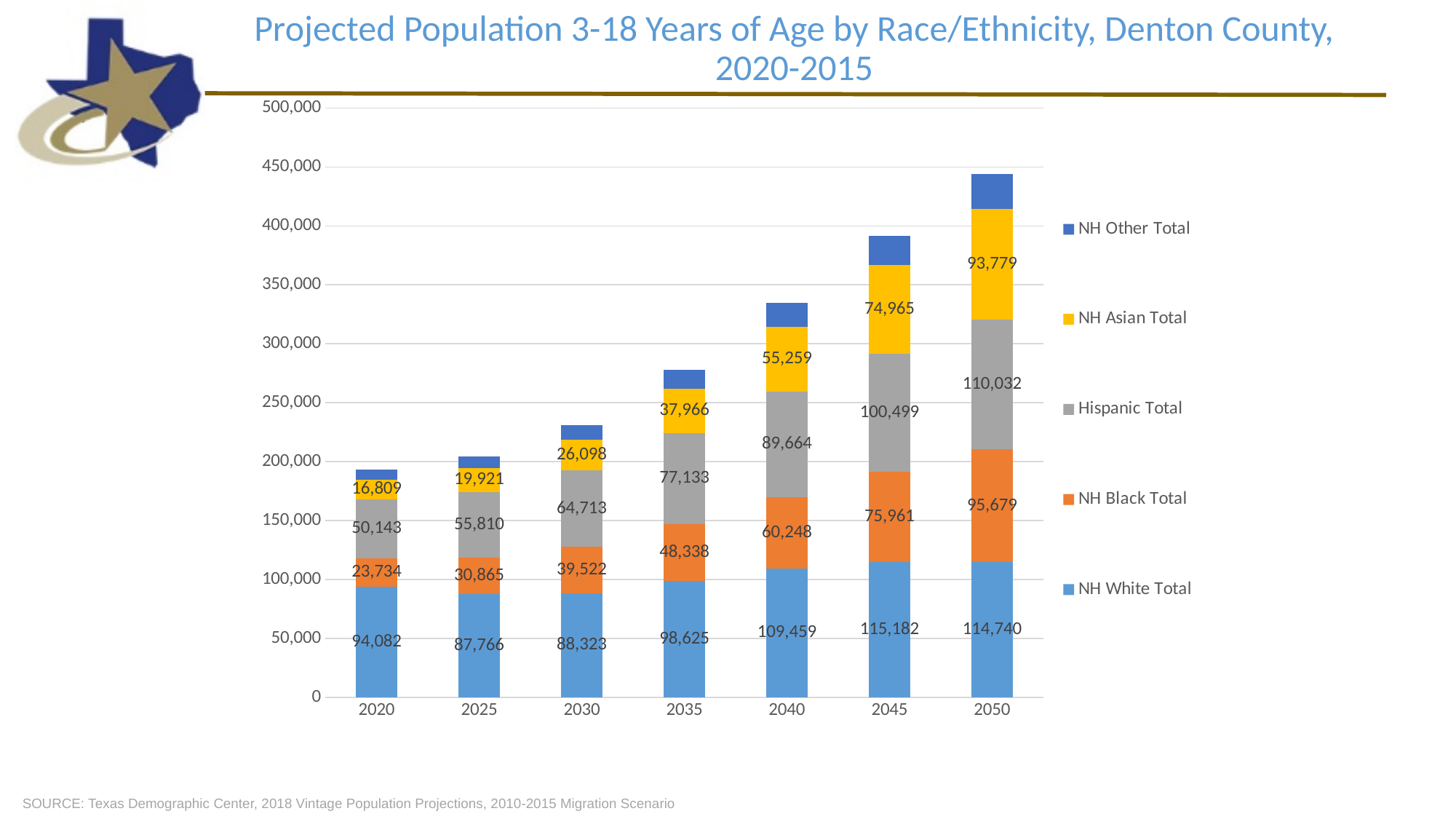

Projected Population 3-18 Years of Age by Race/Ethnicity, Denton County, 2020-2015

### Chart

| Category | NH White Total | NH Black Total | Hispanic Total | NH Asian Total | NH Other Total |
|---|---|---|---|---|---|
| 2020 | 94082.0 | 23734.0 | 50143.0 | 16809.0 | 8839.0 |
| 2025 | 87766.0 | 30865.0 | 55810.0 | 19921.0 | 10066.0 |
| 2030 | 88323.0 | 39522.0 | 64713.0 | 26098.0 | 12081.0 |
| 2035 | 98625.0 | 48338.0 | 77133.0 | 37966.0 | 15788.0 |
| 2040 | 109459.0 | 60248.0 | 89664.0 | 55259.0 | 20347.0 |
| 2045 | 115182.0 | 75961.0 | 100499.0 | 74965.0 | 25100.0 |
| 2050 | 114740.0 | 95679.0 | 110032.0 | 93779.0 | 29604.0 |
SOURCE: Texas Demographic Center, 2018 Vintage Population Projections, 2010-2015 Migration Scenario